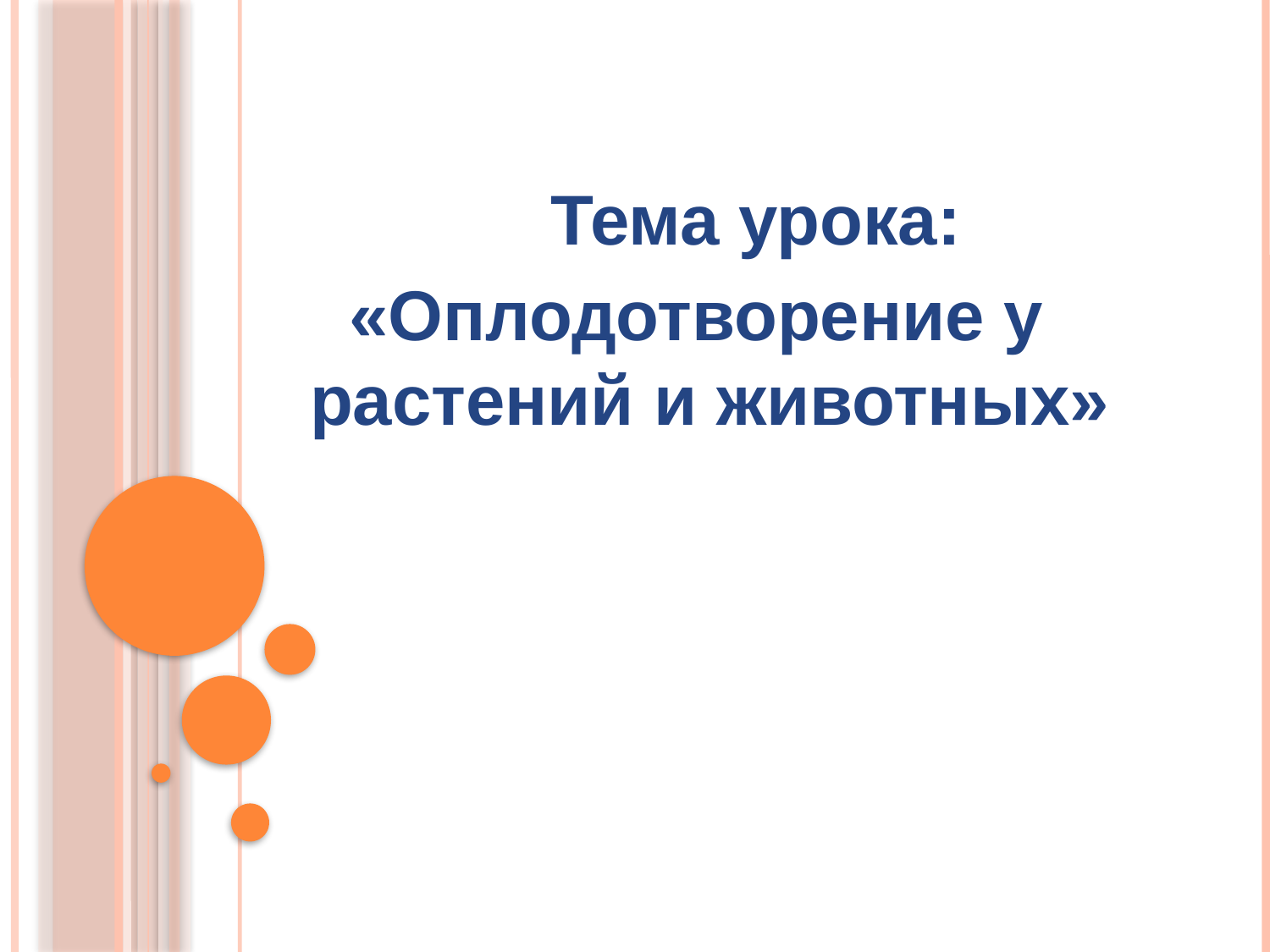

Тема урока:
  «Оплодотворение у растений и животных»